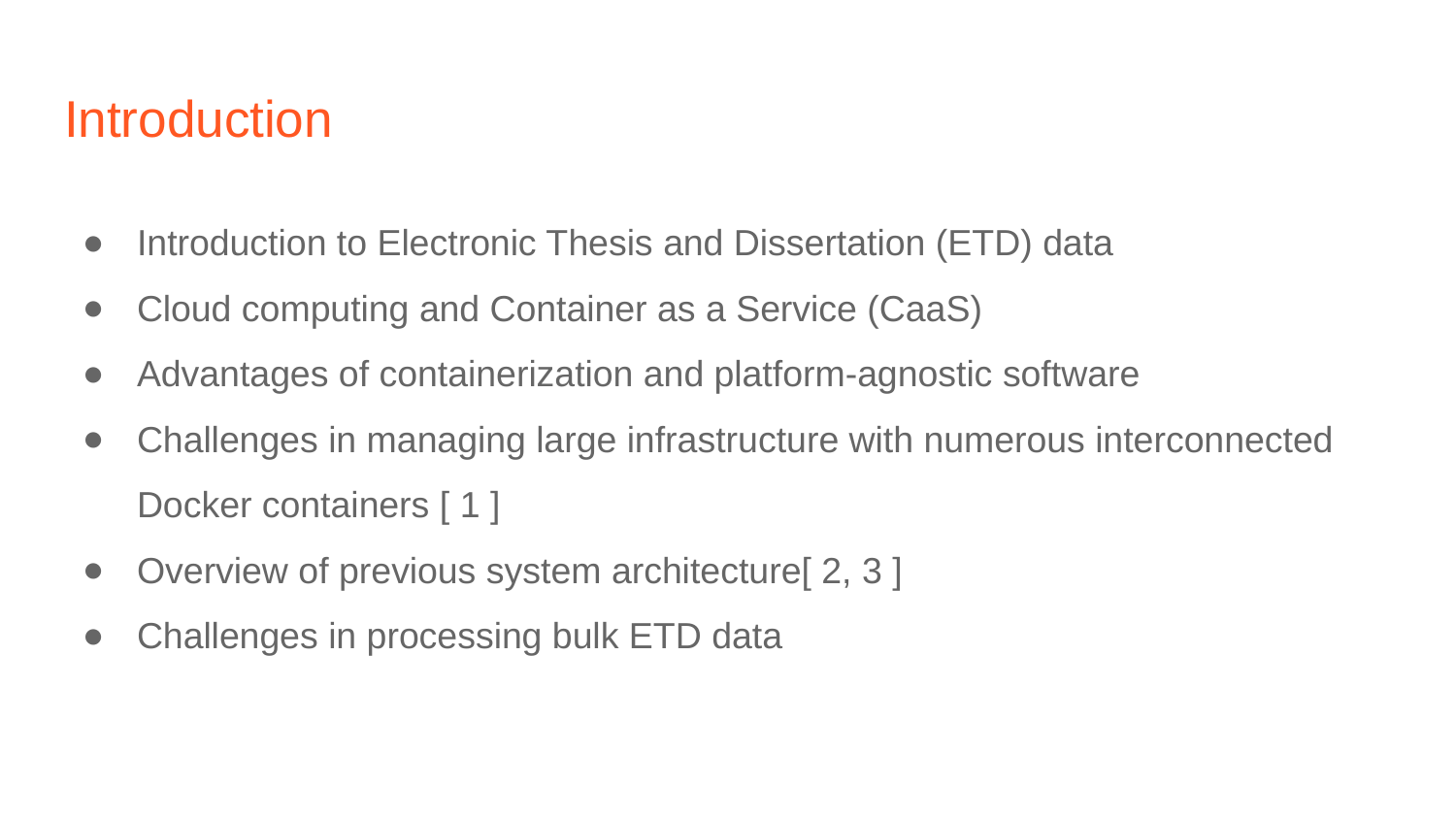

# Introduction
Introduction to Electronic Thesis and Dissertation (ETD) data
Cloud computing and Container as a Service (CaaS)
Advantages of containerization and platform-agnostic software
Challenges in managing large infrastructure with numerous interconnected Docker containers [ 1 ]
Overview of previous system architecture[ 2, 3 ]
Challenges in processing bulk ETD data